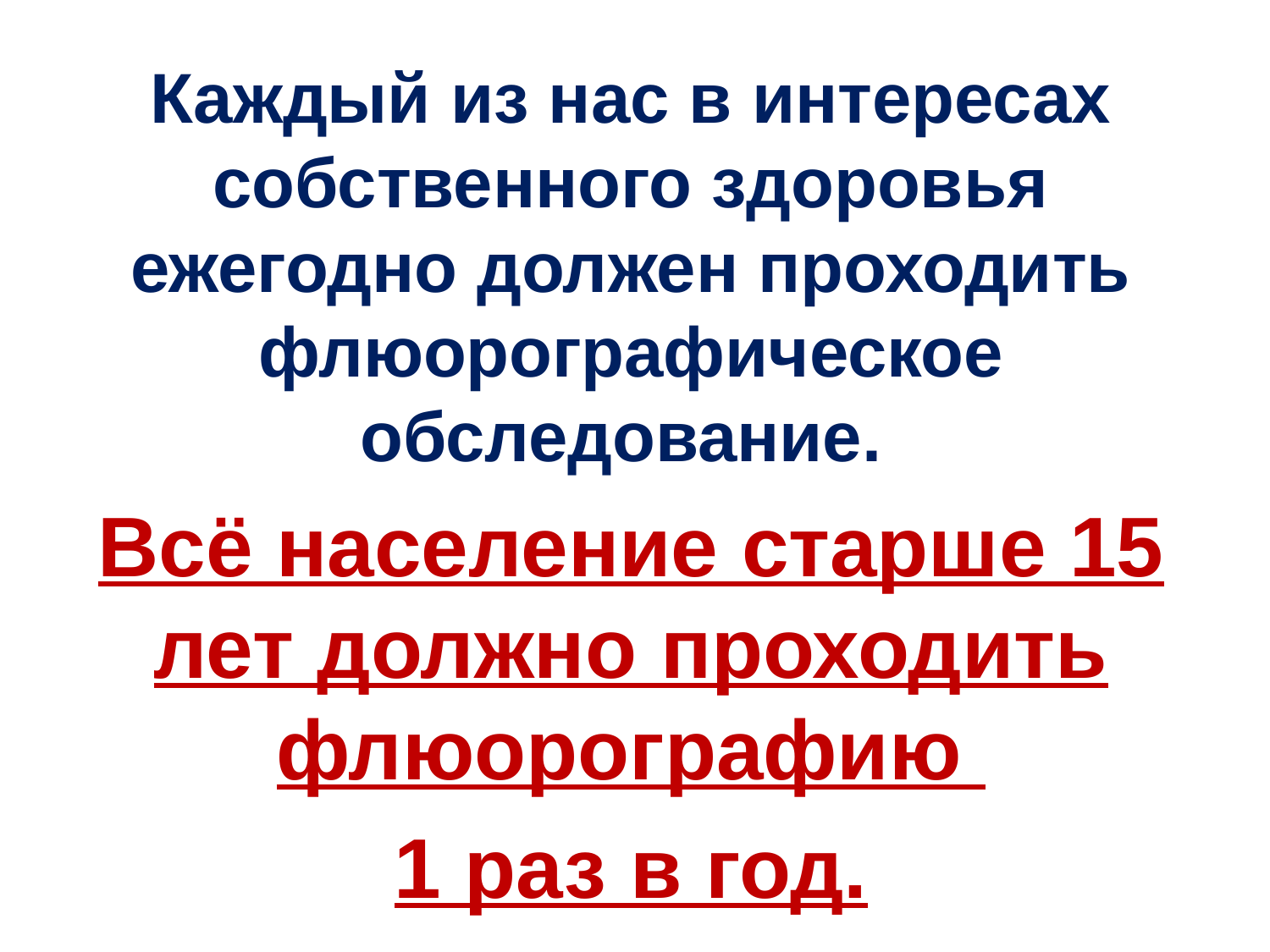

Каждый из нас в интересах собственного здоровья ежегодно должен проходить флюорографическое обследование.
Всё население старше 15 лет должно проходить флюорографию
1 раз в год.